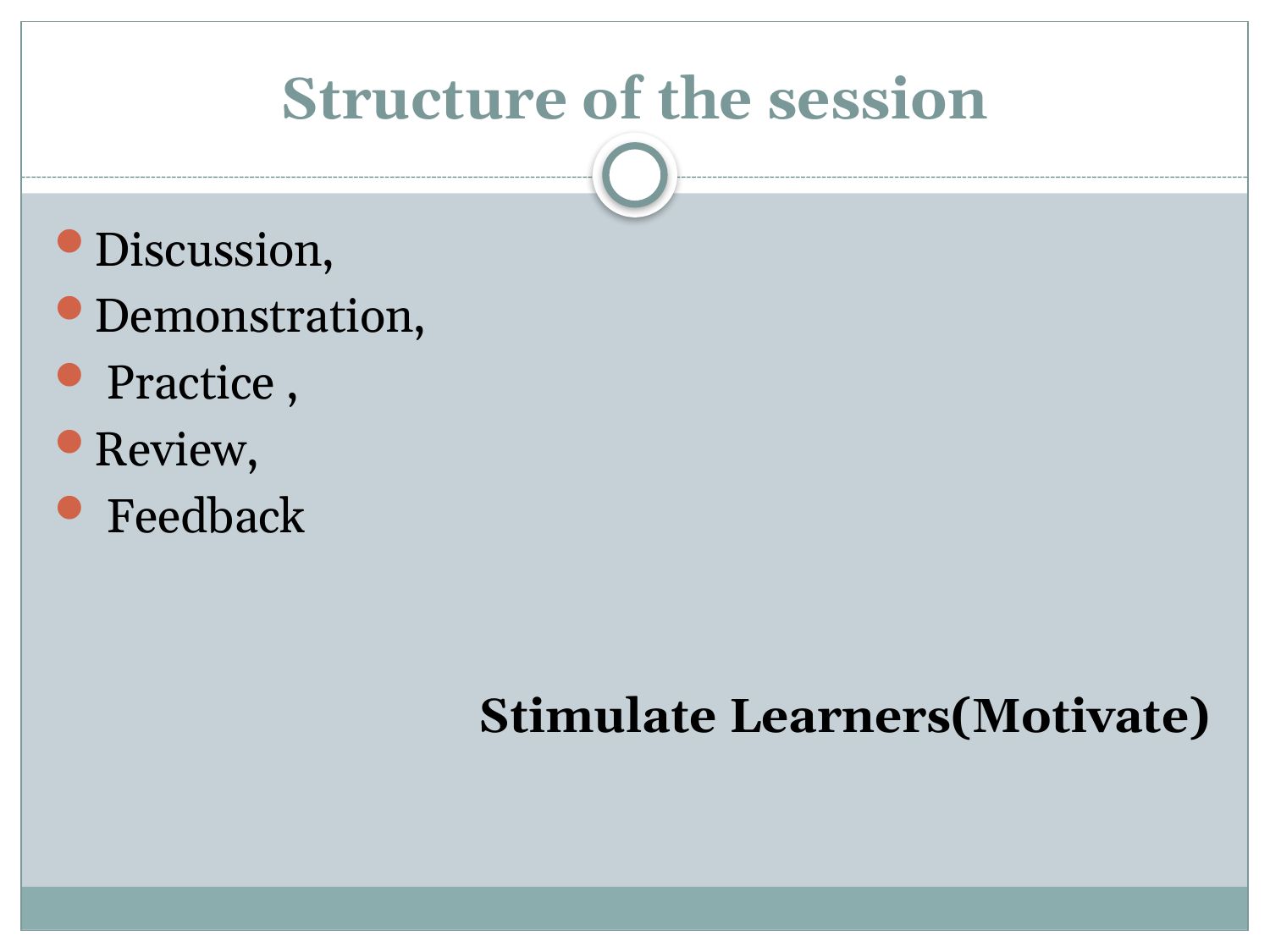

# Structure of the session
Discussion,
Demonstration,
 Practice ,
Review,
 Feedback

Stimulate Learners(Motivate)